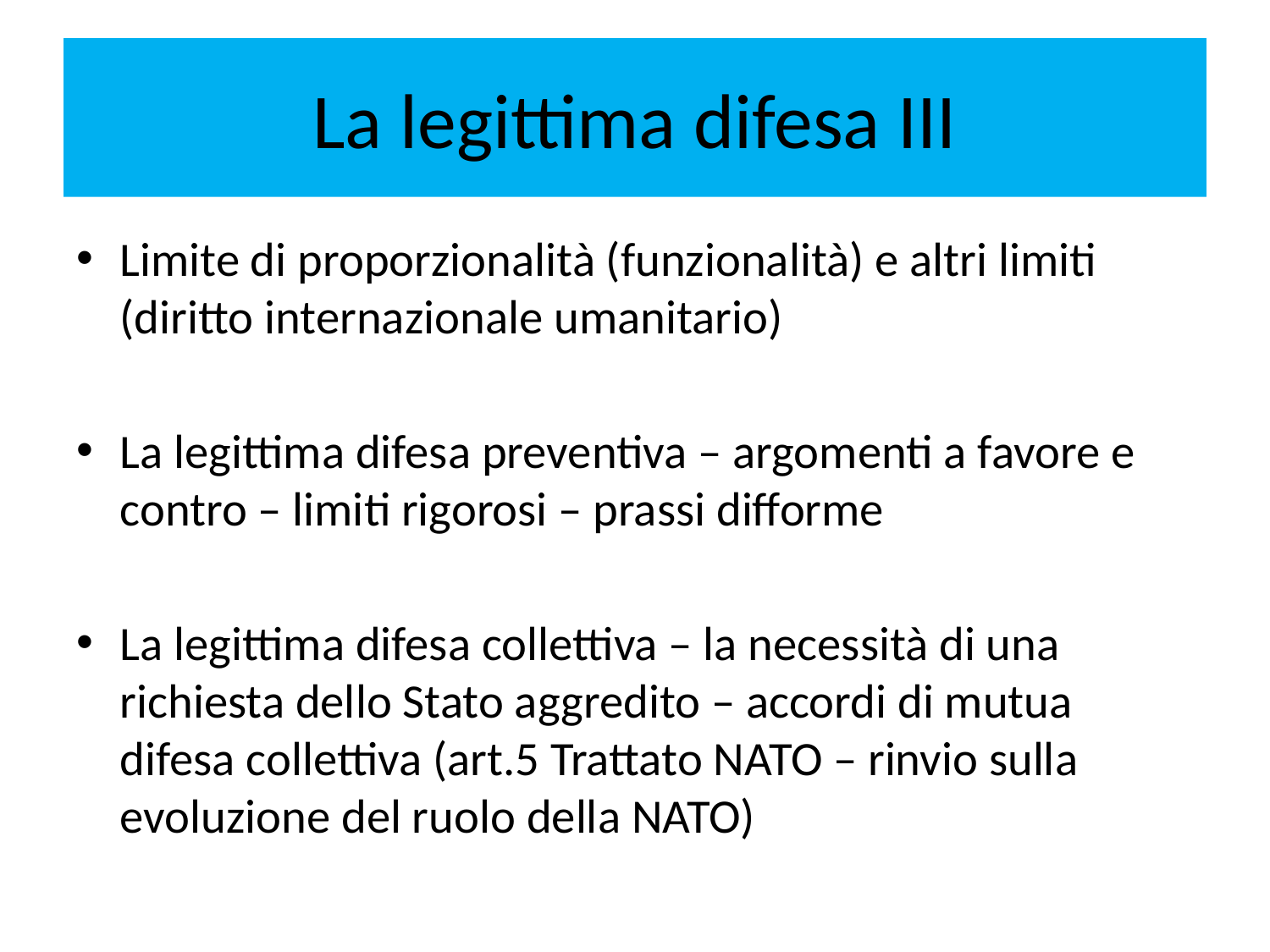

# La legittima difesa III
Limite di proporzionalità (funzionalità) e altri limiti (diritto internazionale umanitario)

La legittima difesa preventiva – argomenti a favore e contro – limiti rigorosi – prassi difforme

La legittima difesa collettiva – la necessità di una richiesta dello Stato aggredito – accordi di mutua difesa collettiva (art.5 Trattato NATO – rinvio sulla evoluzione del ruolo della NATO)